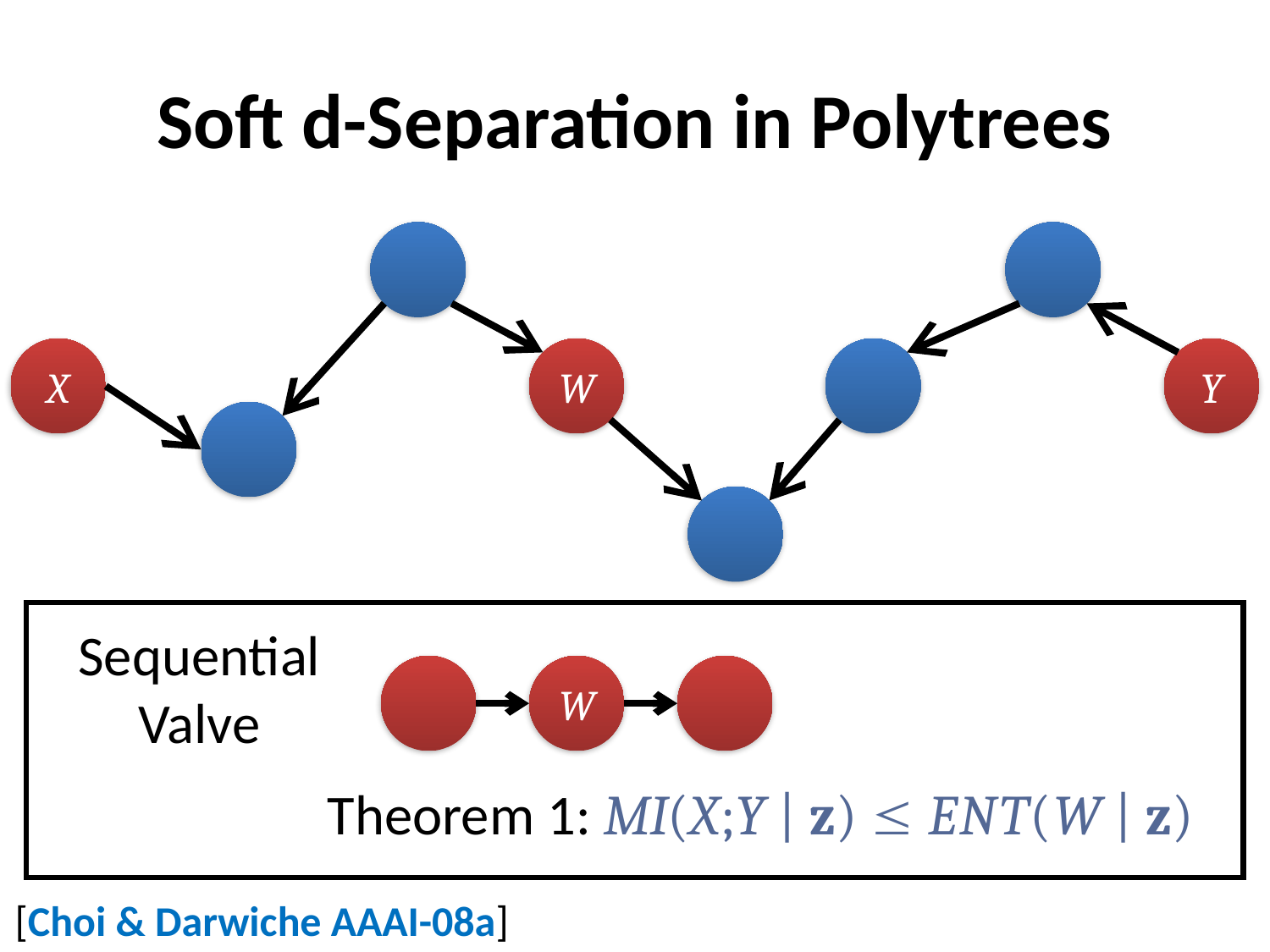

# Soft d-Separation in Polytrees

X
W

Y

Sequential
Valve

W

Theorem 1: MI(X;Y | z) ≤ ENT(W | z)
[Choi & Darwiche AAAI-08a]